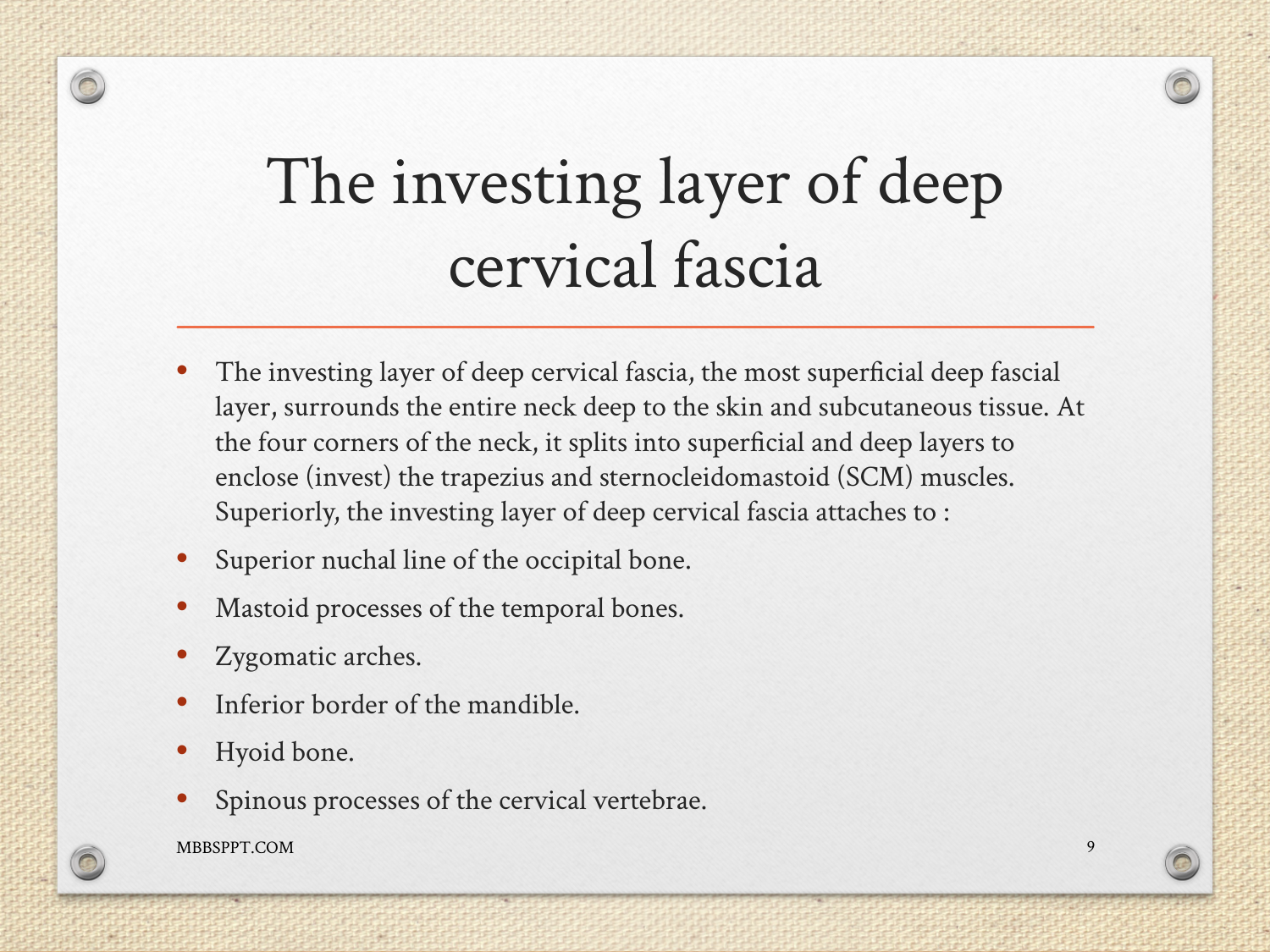

# The investing layer of deep cervical fascia
The investing layer of deep cervical fascia, the most superficial deep fascial layer, surrounds the entire neck deep to the skin and subcutaneous tissue. At the four corners of the neck, it splits into superficial and deep layers to enclose (invest) the trapezius and sternocleidomastoid (SCM) muscles. Superiorly, the investing layer of deep cervical fascia attaches to :
Superior nuchal line of the occipital bone.
Mastoid processes of the temporal bones.
Zygomatic arches.
Inferior border of the mandible.
Hyoid bone.
Spinous processes of the cervical vertebrae.
MBBSPPT.COM
9